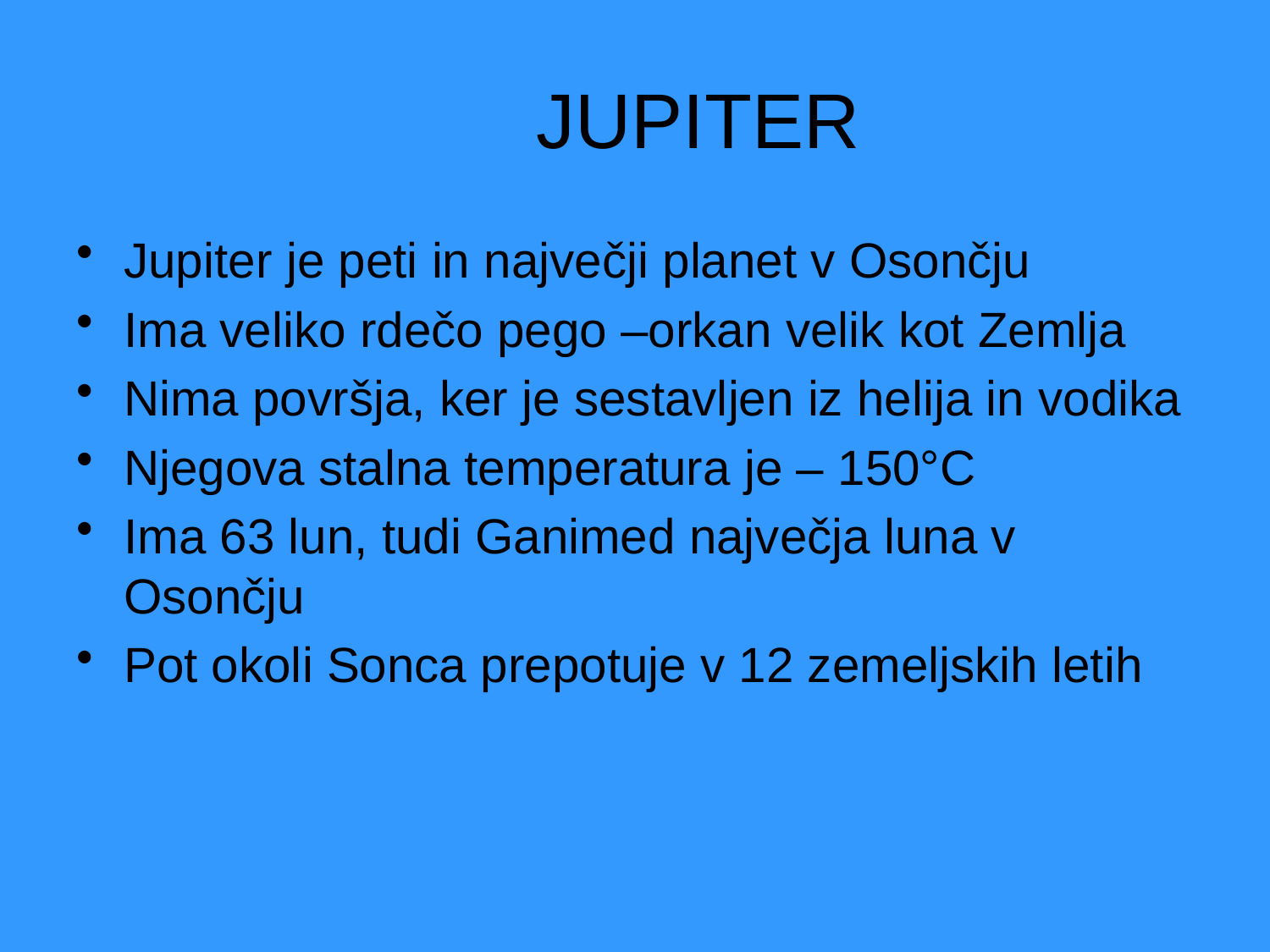

# JUPITER
Jupiter je peti in največji planet v Osončju
Ima veliko rdečo pego –orkan velik kot Zemlja
Nima površja, ker je sestavljen iz helija in vodika
Njegova stalna temperatura je – 150°C
Ima 63 lun, tudi Ganimed največja luna v Osončju
Pot okoli Sonca prepotuje v 12 zemeljskih letih